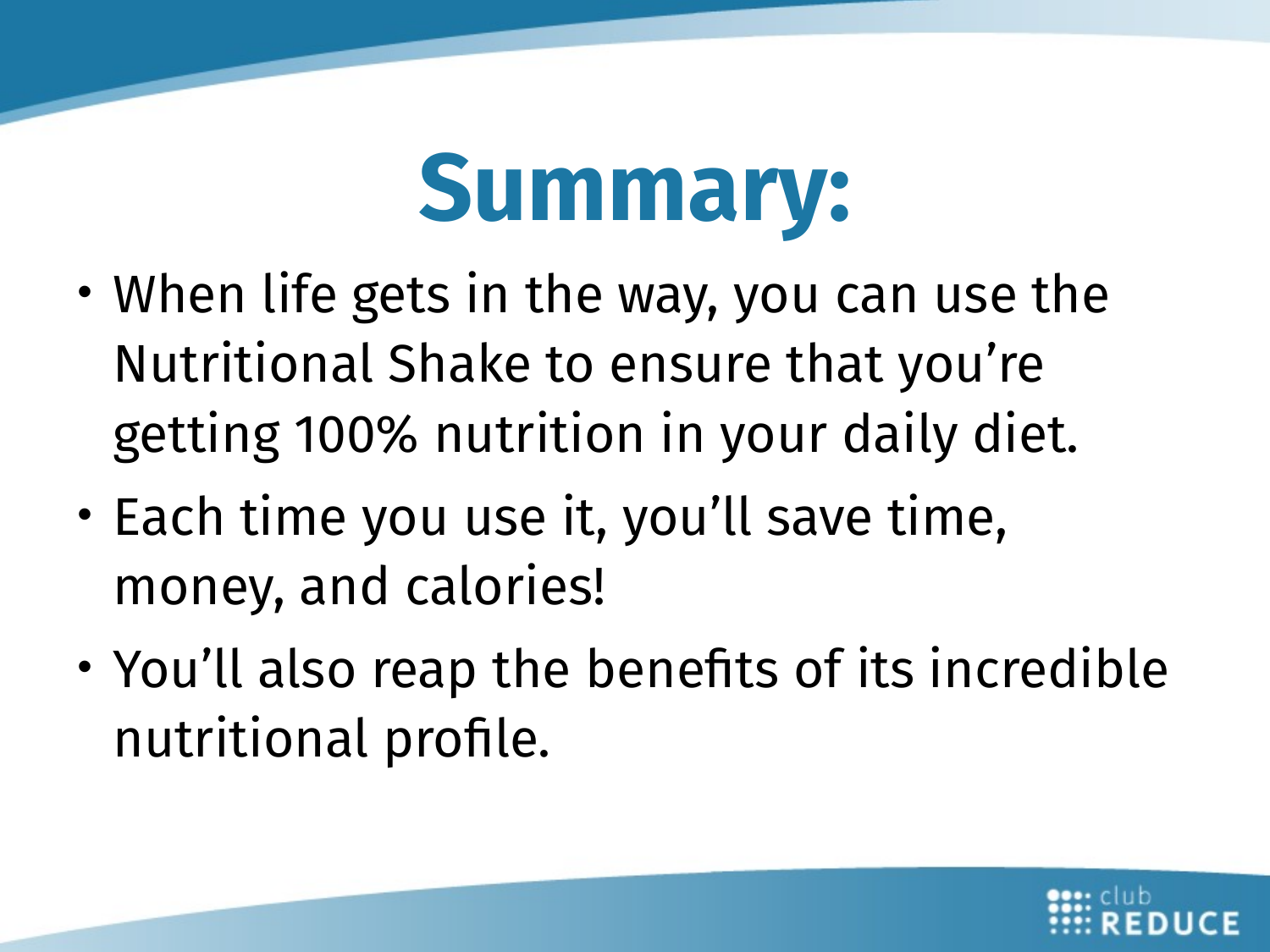

Summary:
When life gets in the way, you can use the Nutritional Shake to ensure that you’re getting 100% nutrition in your daily diet.
Each time you use it, you’ll save time, money, and calories!
You’ll also reap the benefits of its incredible nutritional profile.